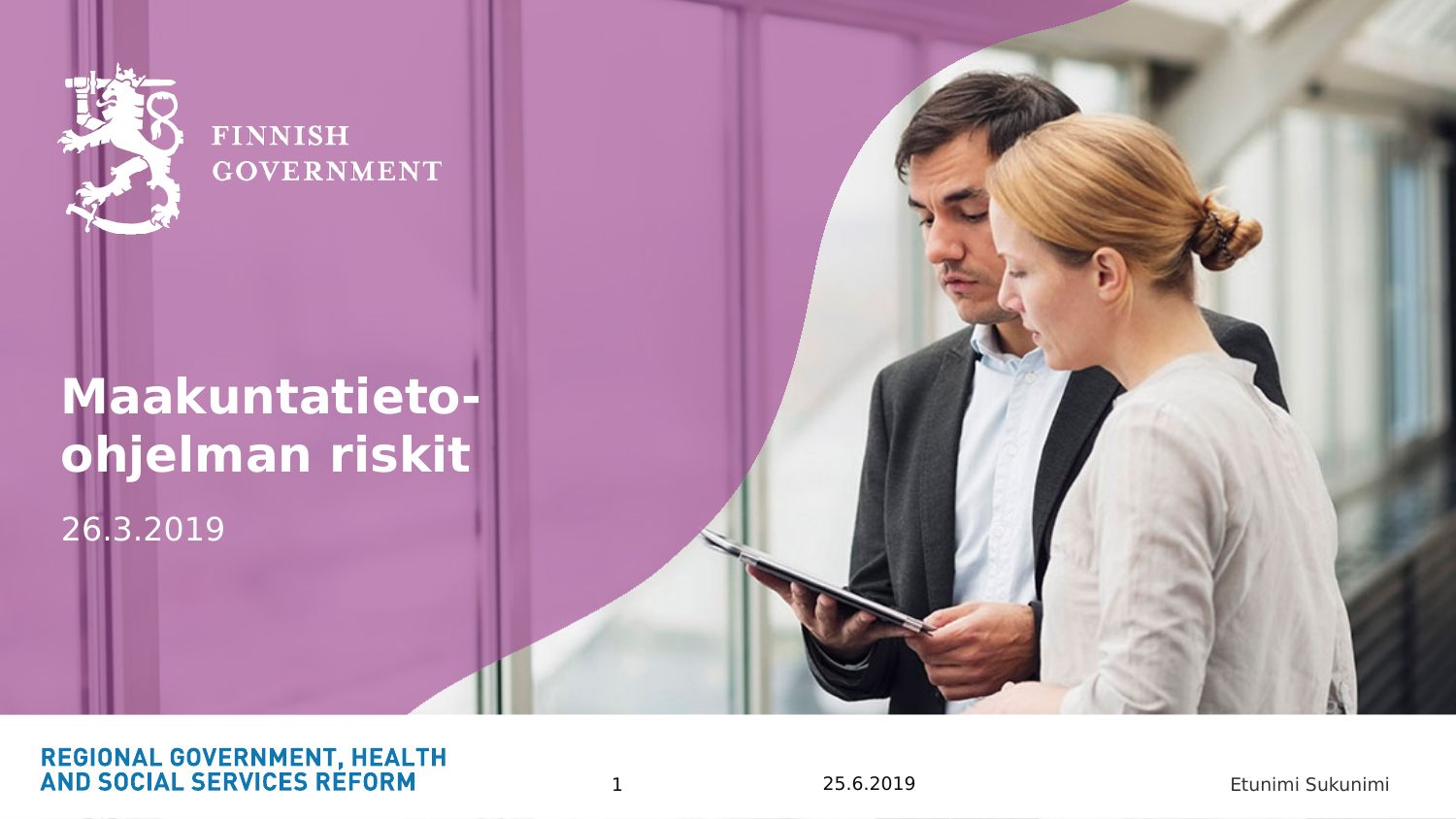

# Maakuntatieto-ohjelman riskit
26.3.2019
25.6.2019
1
Etunimi Sukunimi